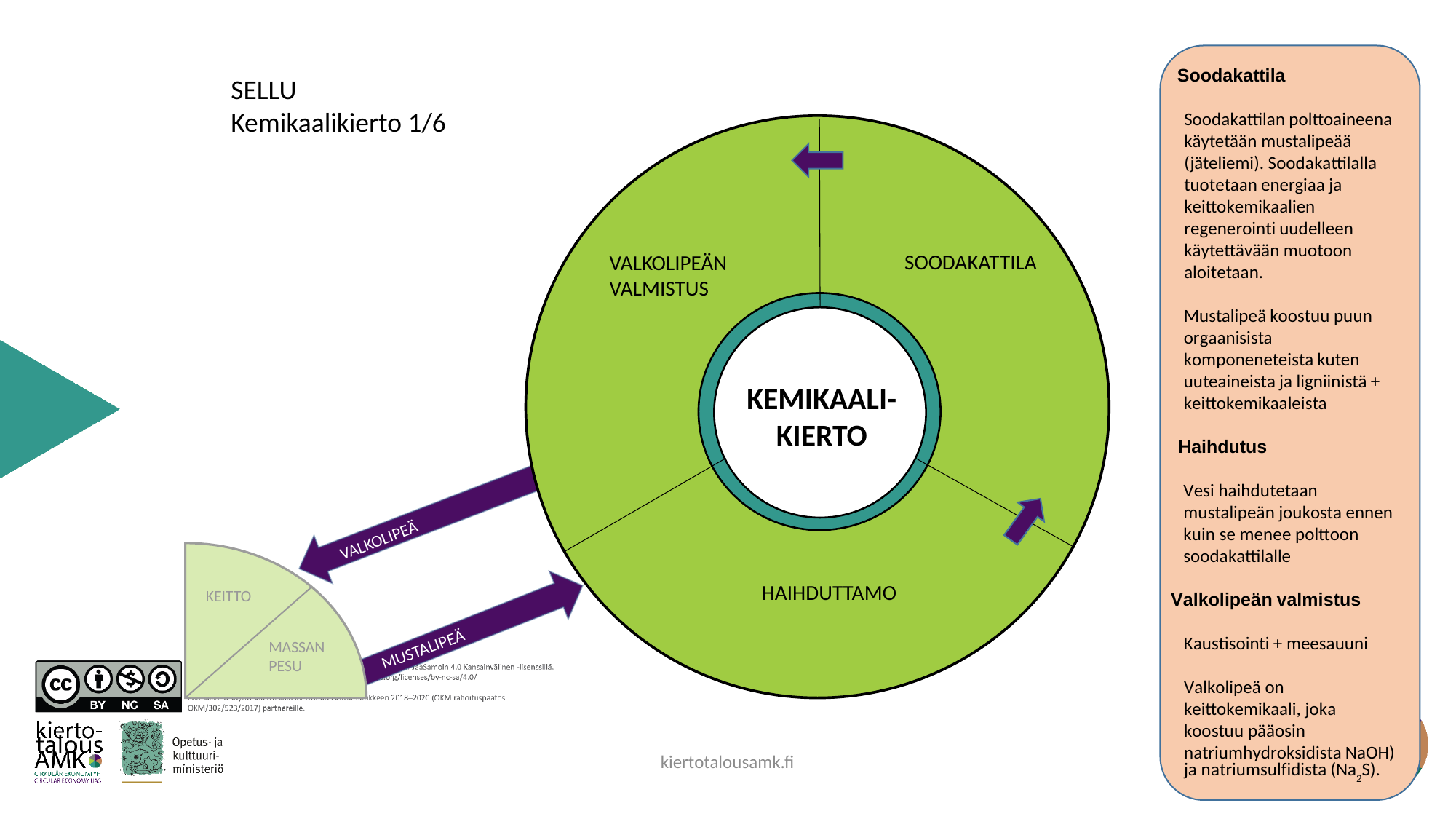

Soodakattila
SELLU
Kemikaalikierto 1/6
Soodakattilanpolttoaineena
käytetäänmustalipeää
(jäteliemi). Soodakattilalla
tuotetaanenergiaaja
keittokemikaalien
regenerointiuudelleen
käytettäväänmuotoon
aloitetaan.

SOODAKATTILA
VALKOLIPEÄN VALMISTUS

Mustalipeäkoostuupuun
orgaanisista
komponeneteistakuten
uuteaineistajaligniinistä+
keittokemikaaleista

KEMIKAALI-KIERTO
Haihdutus
Vesihaihdutetaan
mustalipeänjoukostaennen
kuinse meneepolttoon
soodakattilalle

VALKOLIPEÄ
HAIHDUTTAMO
KEITTO
Valkolipeänvalmistus

MUSTALIPEÄ
MASSAN PESU
Kaustisointi+ meesauuni
Valkolipeäon
keittokemikaali, joka
koostuupääosin
natriumhydroksidistaNaOH) ja natriumsulfidista(Na2S).
kiertotalousamk.fi